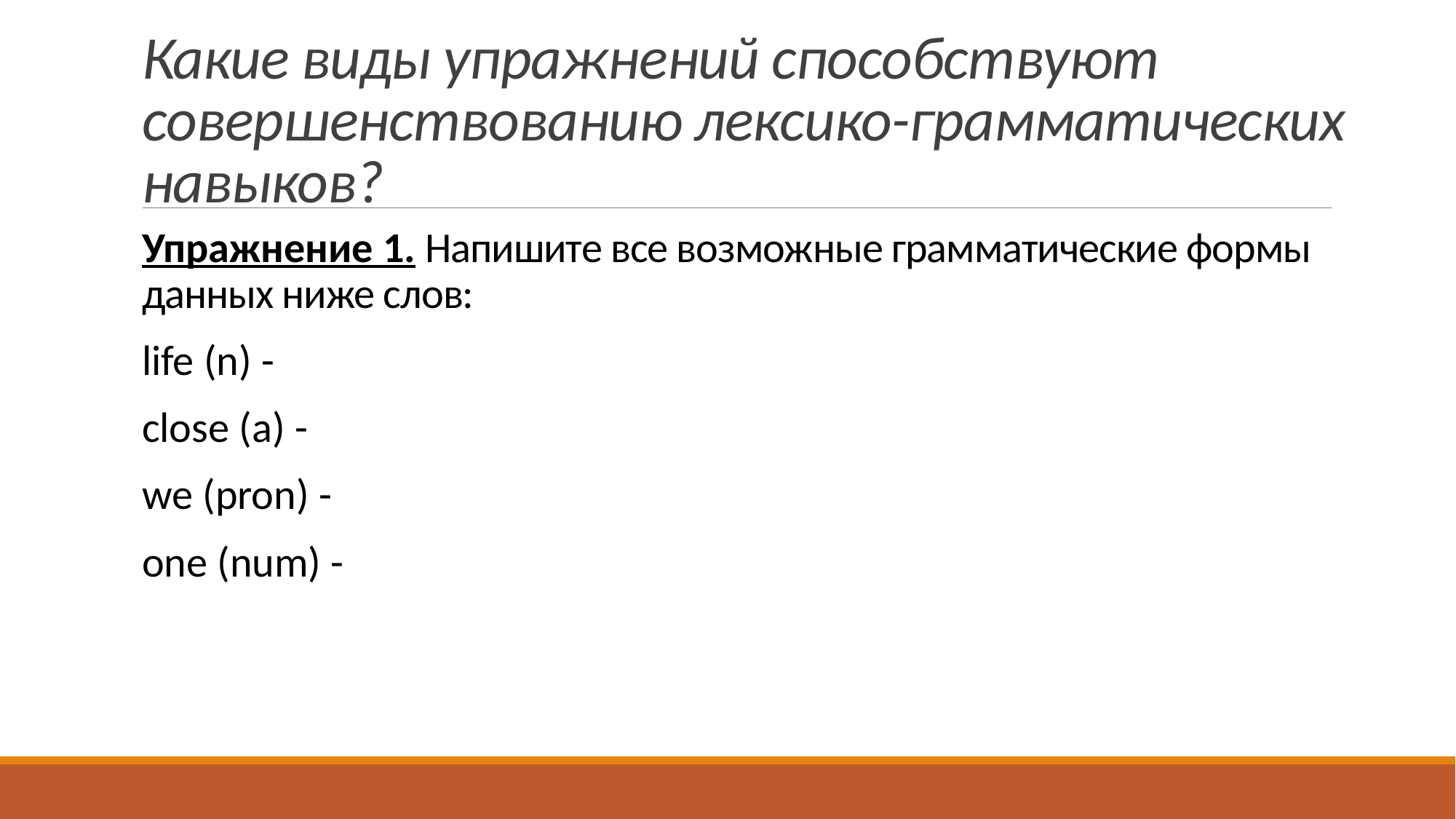

# Какие виды упражнений способствуют совершенствованию лексико-грамматических навыков?
Упражнение 1. Напишите все возможные грамматические формы данных ниже слов:
life (n) -
close (a) -
we (pron) -
one (num) -